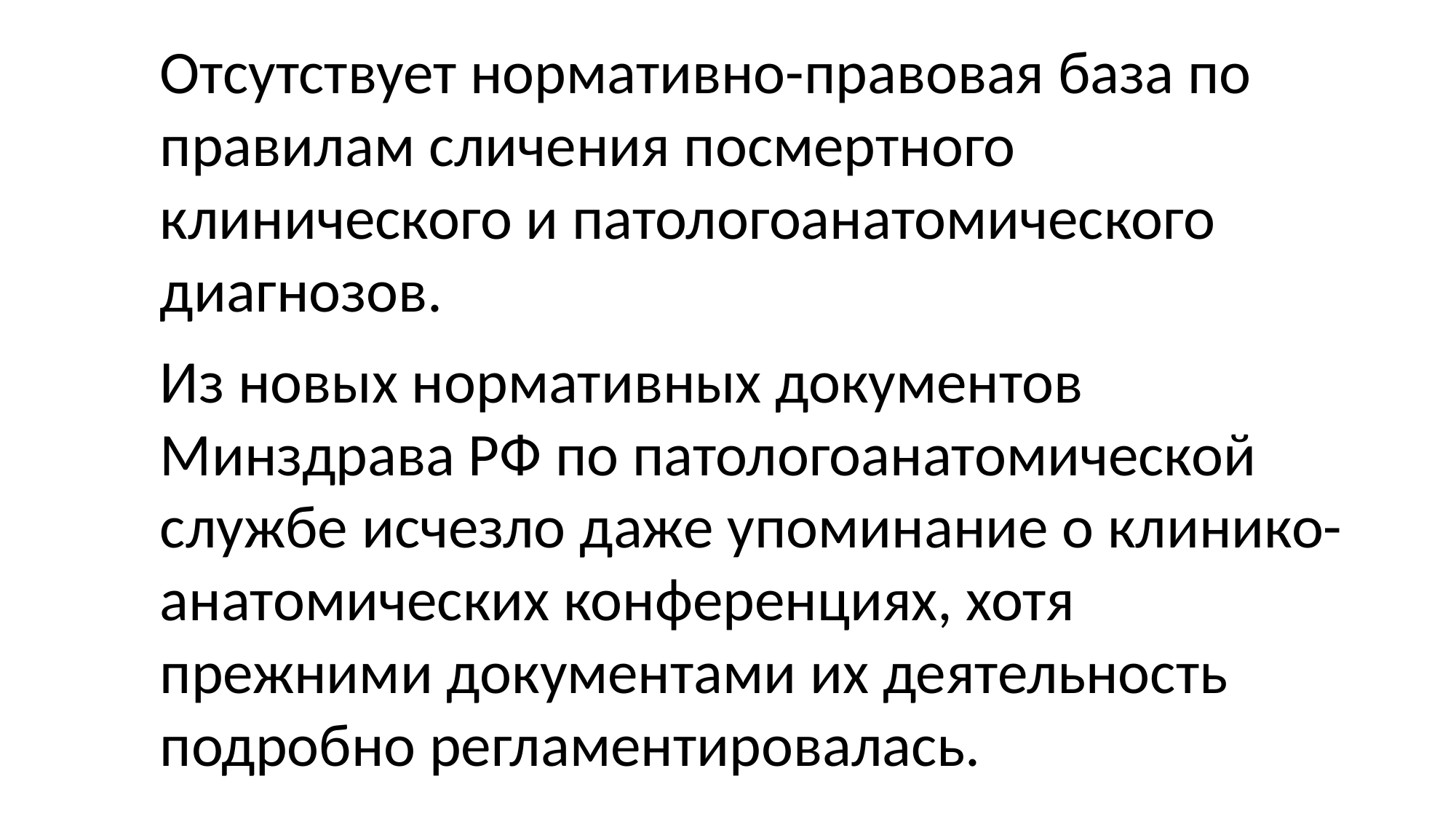

Отсутствует нормативно-правовая база по правилам сличения посмертного клинического и патологоанатомического диагнозов.
Из новых нормативных документов Минздрава РФ по патологоанатомической службе исчезло даже упоминание о клинико-анатомических конференциях, хотя прежними документами их деятельность подробно регламентировалась.